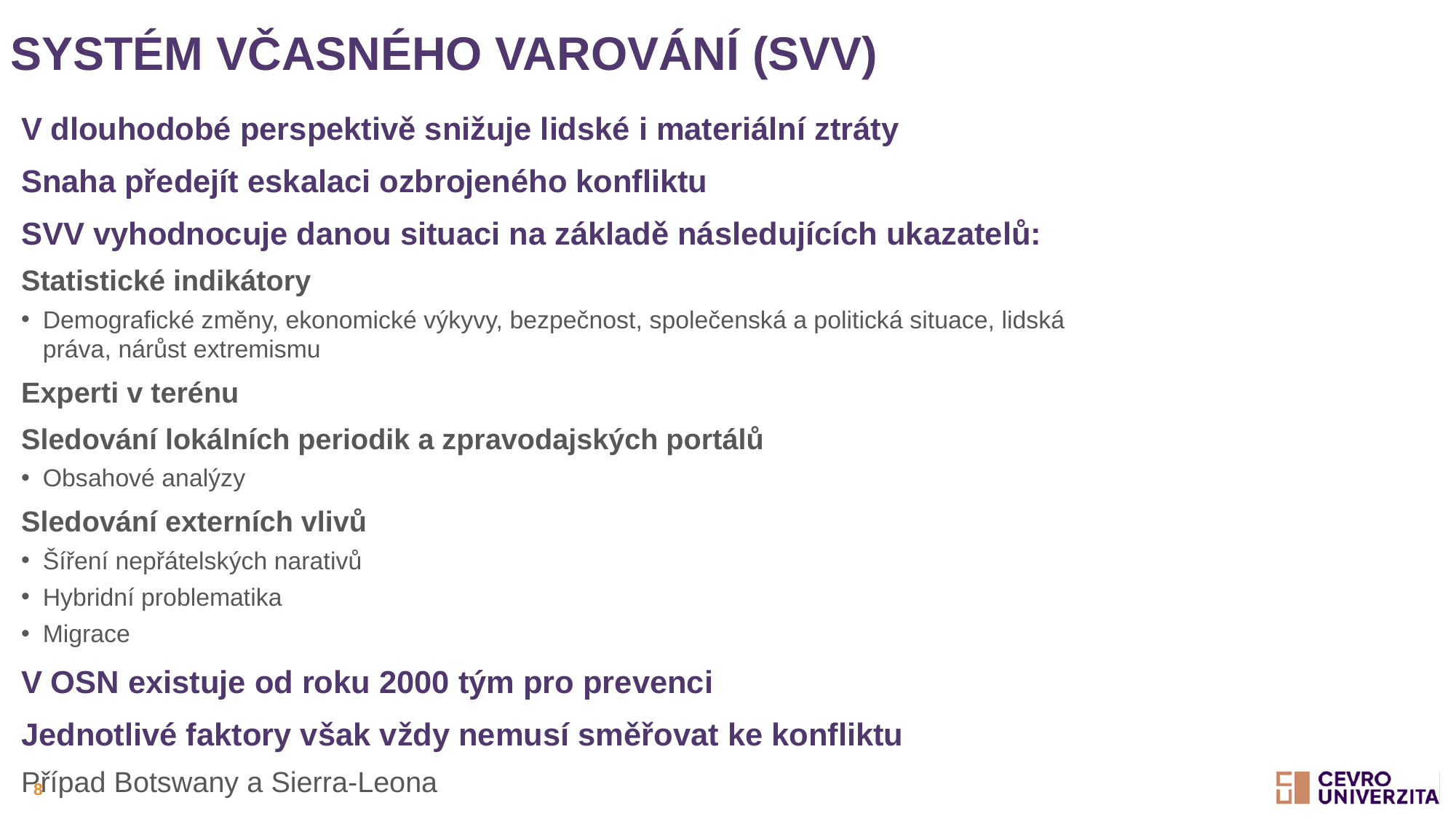

# Systém včasného varování (SVV)
V dlouhodobé perspektivě snižuje lidské i materiální ztráty
Snaha předejít eskalaci ozbrojeného konfliktu
SVV vyhodnocuje danou situaci na základě následujících ukazatelů:
Statistické indikátory
Demografické změny, ekonomické výkyvy, bezpečnost, společenská a politická situace, lidská práva, nárůst extremismu
Experti v terénu
Sledování lokálních periodik a zpravodajských portálů
Obsahové analýzy
Sledování externích vlivů
Šíření nepřátelských narativů
Hybridní problematika
Migrace
V OSN existuje od roku 2000 tým pro prevenci
Jednotlivé faktory však vždy nemusí směřovat ke konfliktu
Případ Botswany a Sierra-Leona

8